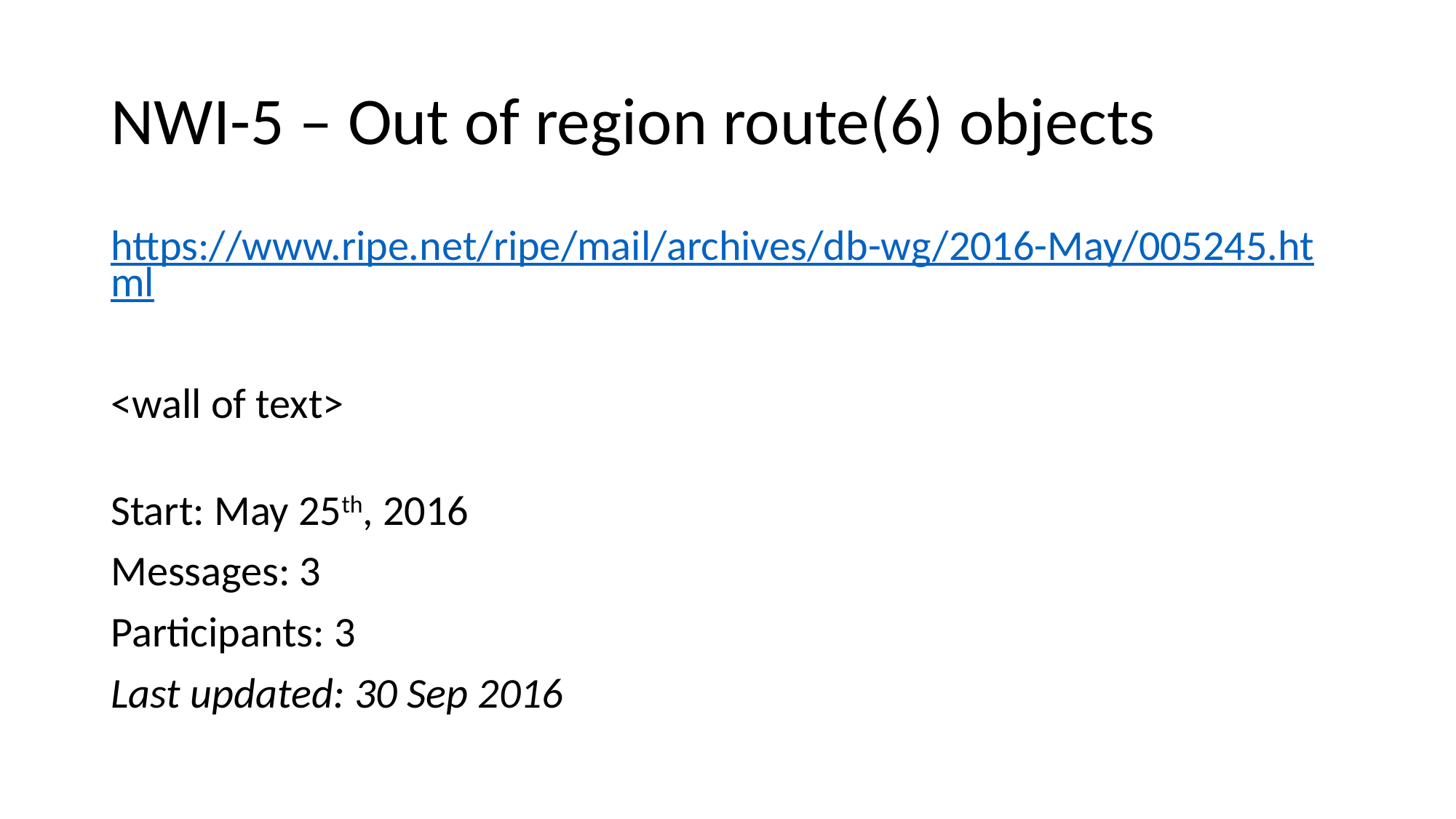

# NWI-5 – Out of region route(6) objects
https://www.ripe.net/ripe/mail/archives/db-wg/2016-May/005245.html

<wall of text>
Start: May 25th, 2016
Messages: 3
Participants: 3
Last updated: 30 Sep 2016